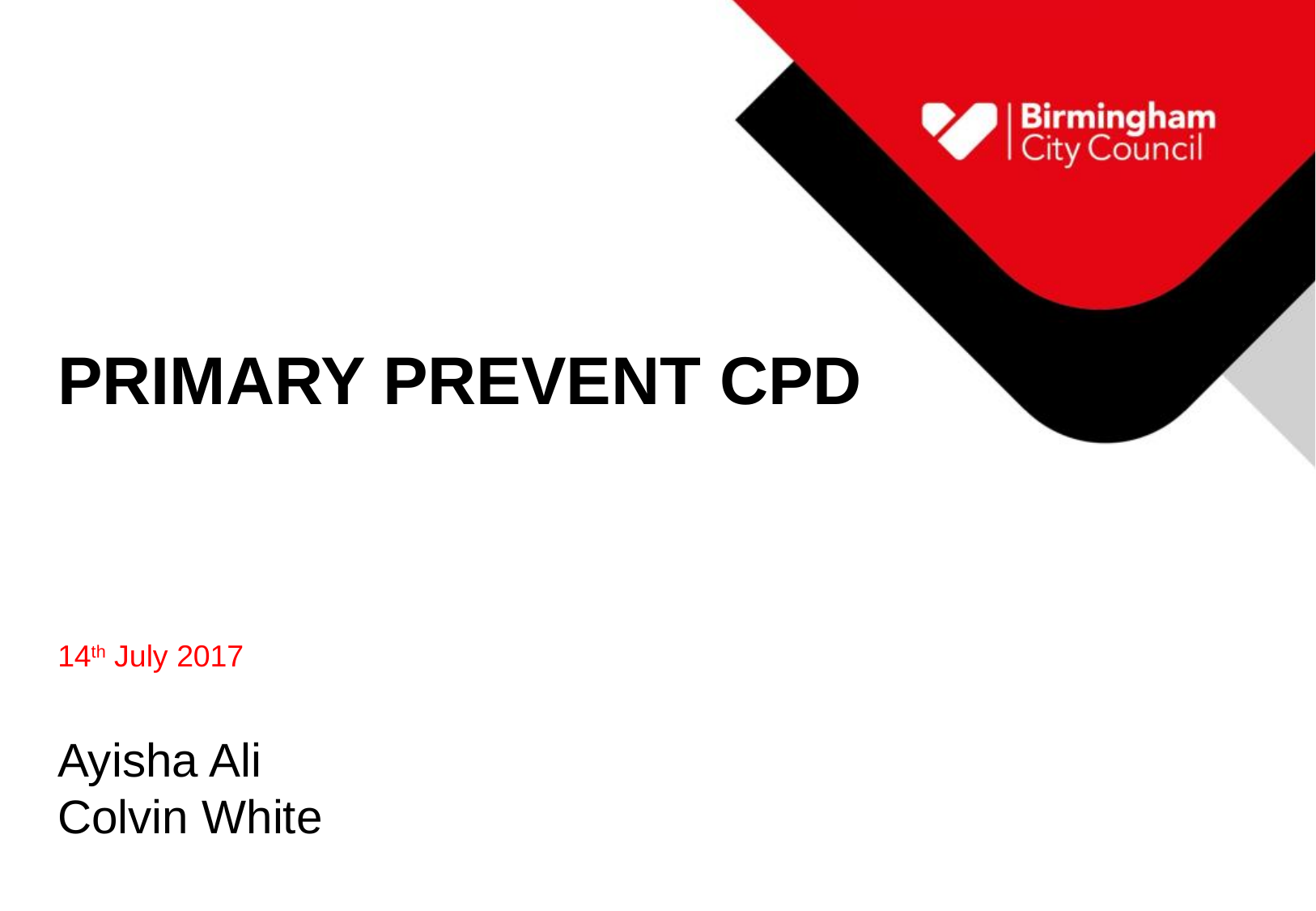

PRIMARY PREVENT CPD

14th July 2017

Ayisha Ali
Colvin White